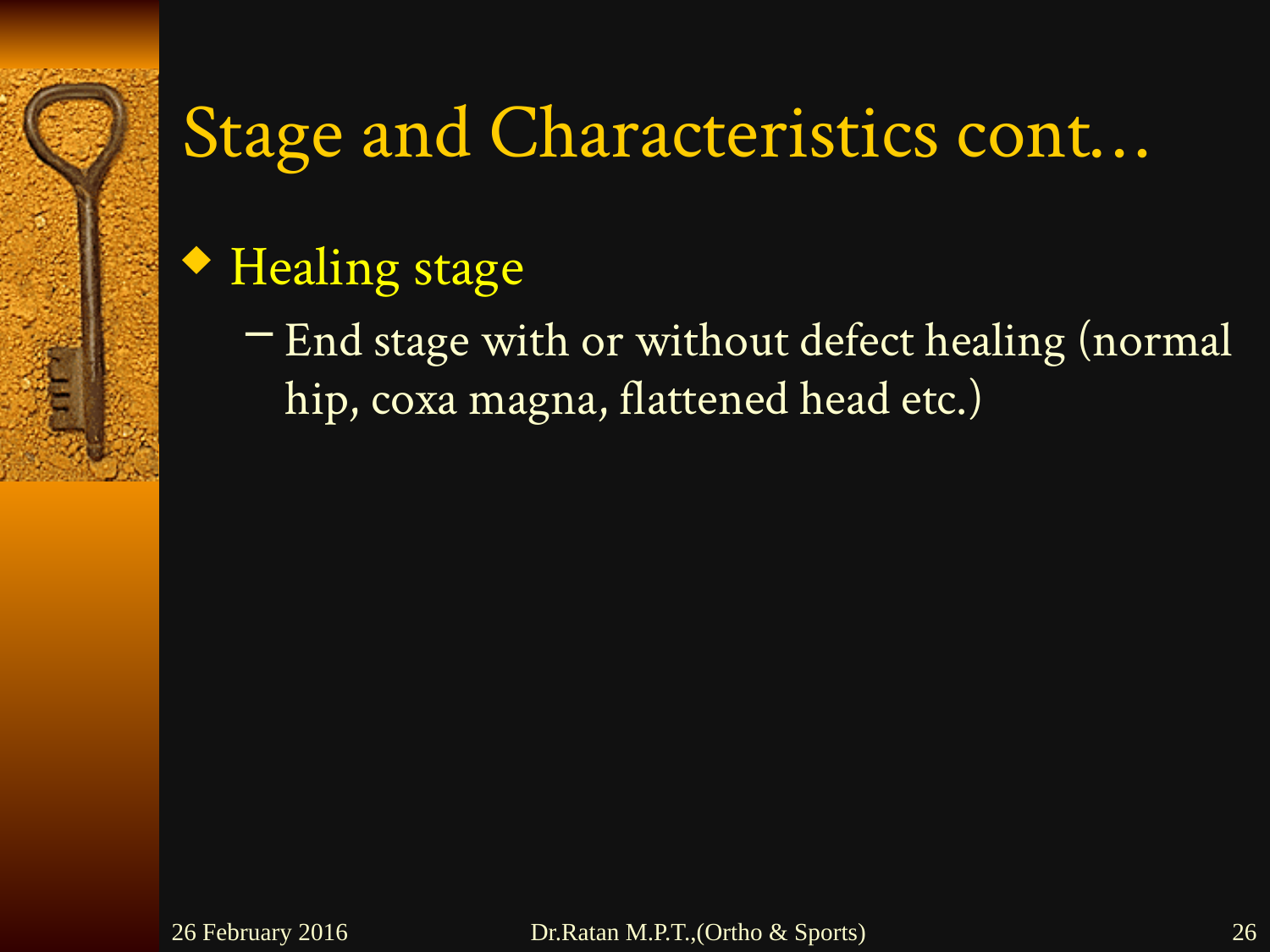

# Stage and Characteristics cont…
Healing stage
End stage with or without defect healing (normal hip, coxa magna, flattened head etc.)
26 February 2016
Dr.Ratan M.P.T.,(Ortho & Sports)
26